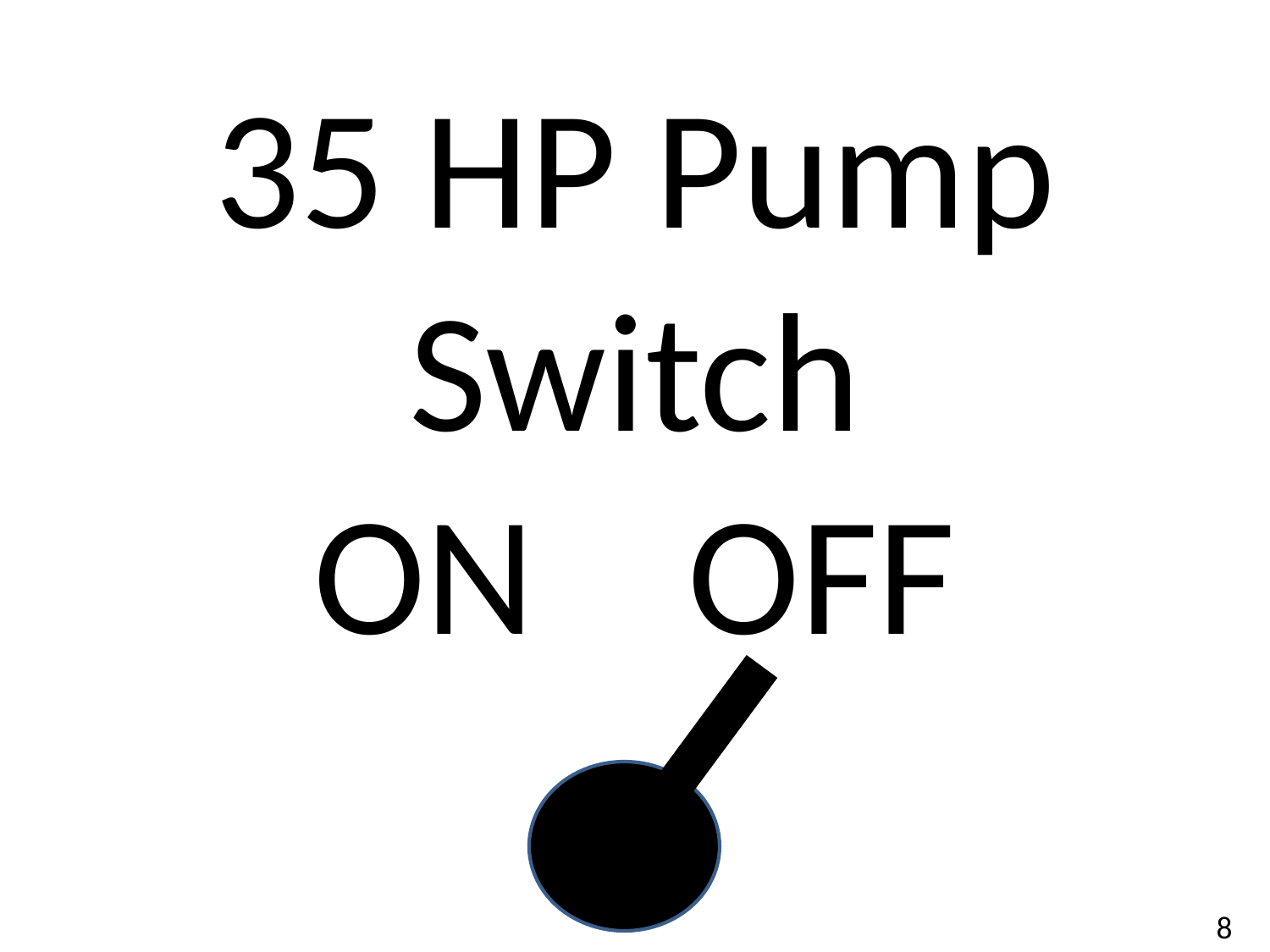

35 HP Pump Switch
ON    OFF

8